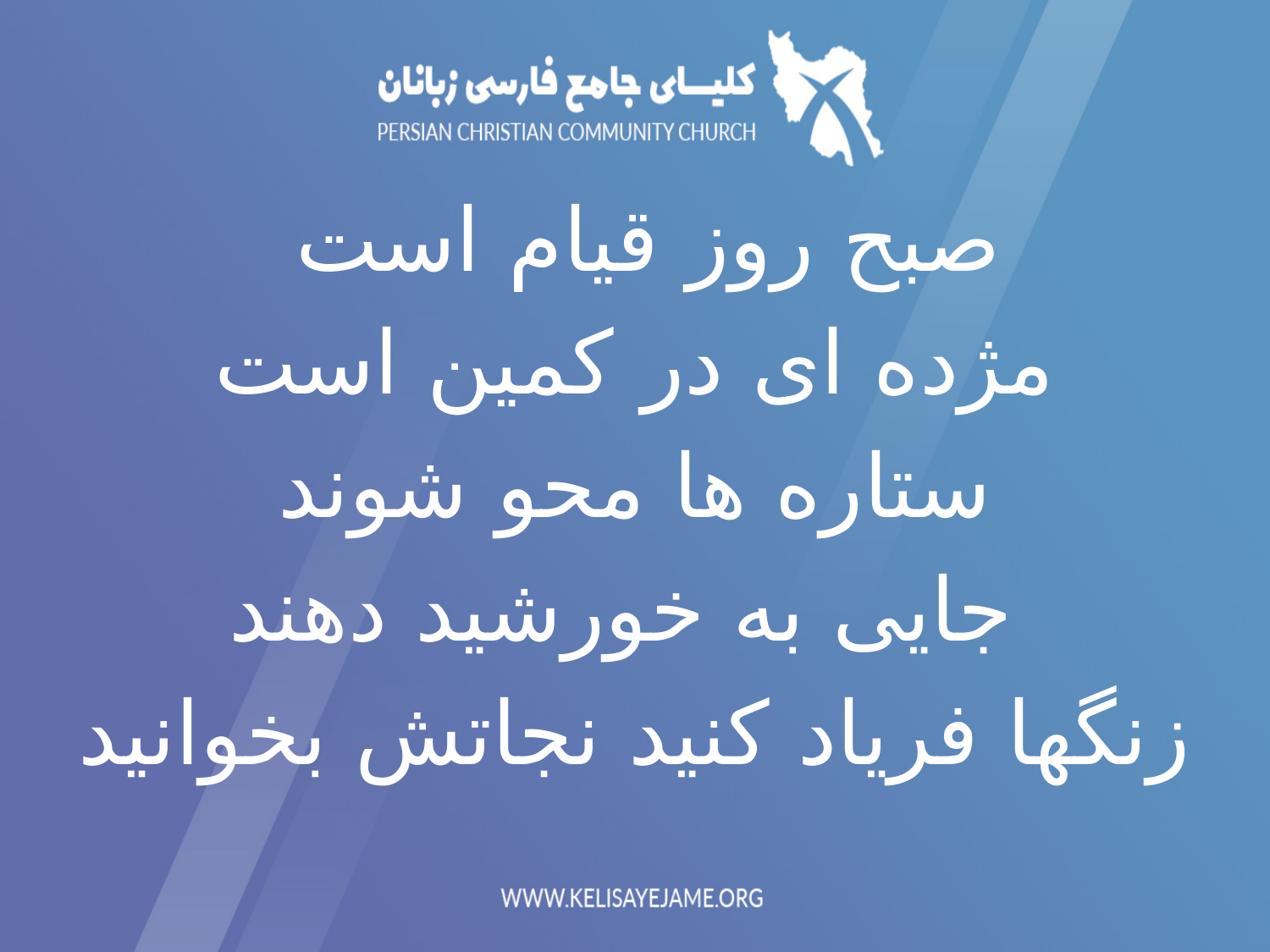

صبح روز قیام است
مژده ای در کمین است
ستاره ها محو شوند
 جایی به خورشید دهند
زنگها فریاد کنید نجاتش بخوانید